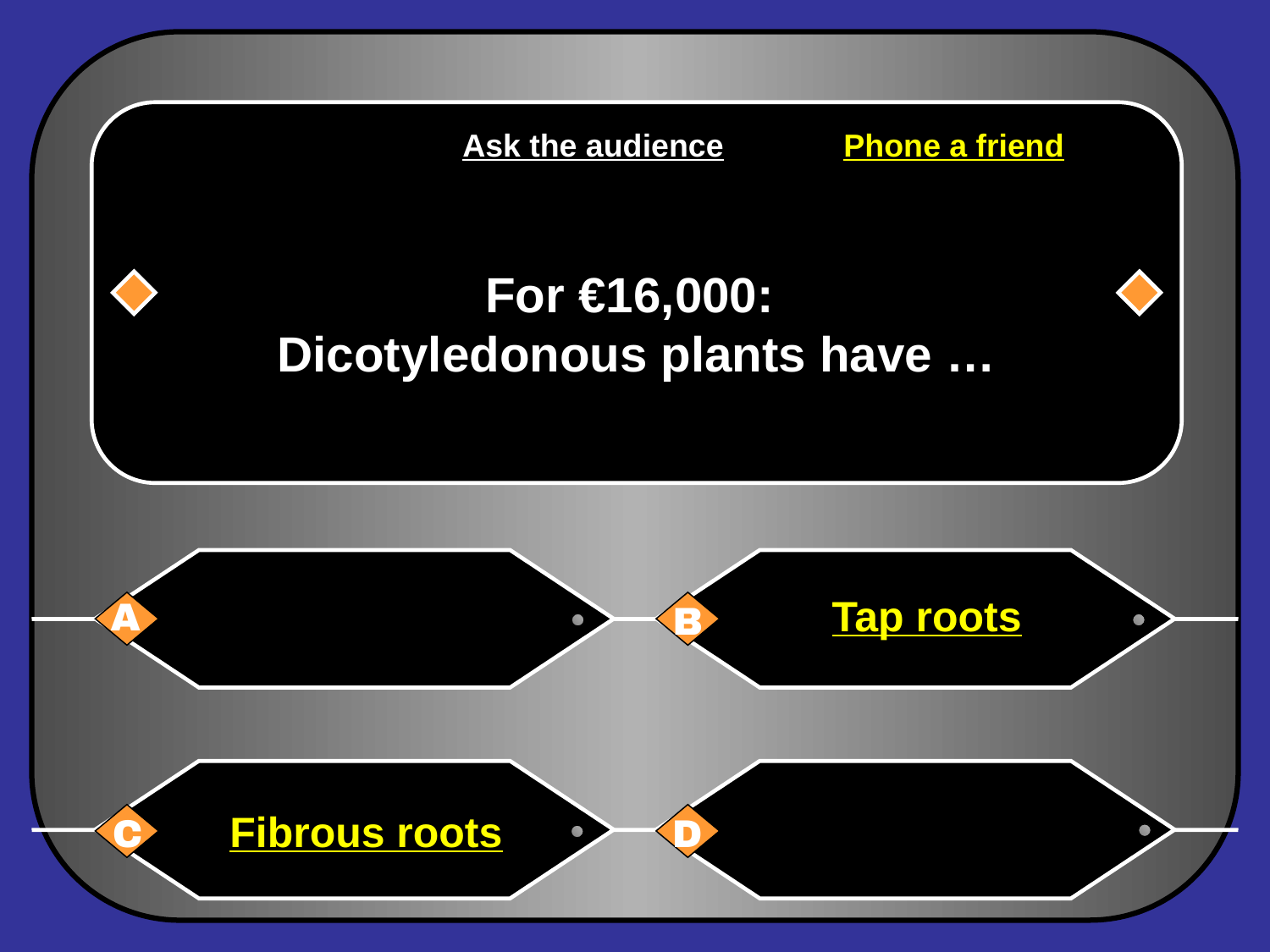

For €16,000:
Dicotyledonous plants have …

		Ask the audience	Phone a friend

Tap roots

A
B

Fibrous roots

D
C